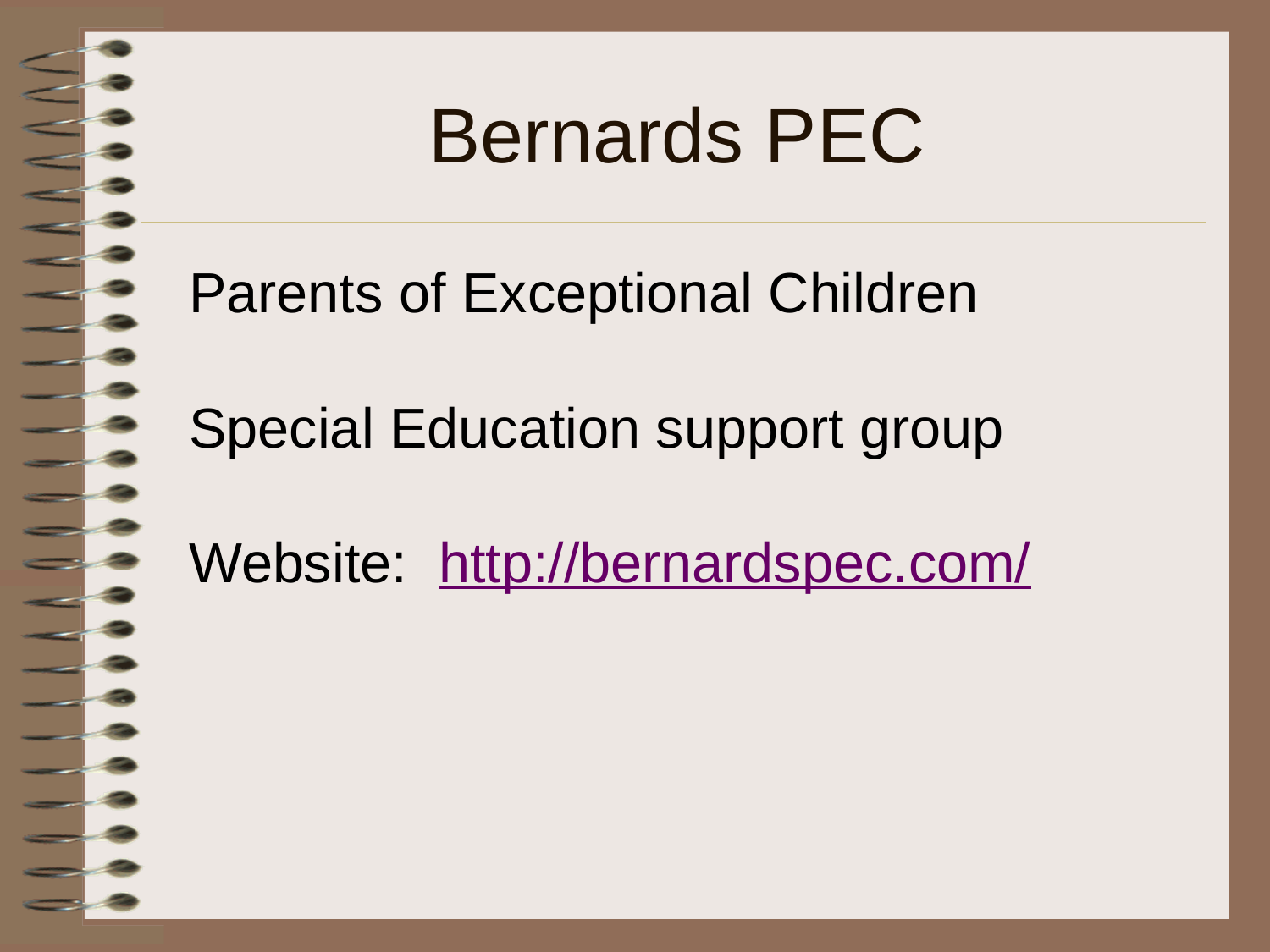

# Bernards PEC
Parents of Exceptional Children

Special Education support group

Website:  http://bernardspec.com/